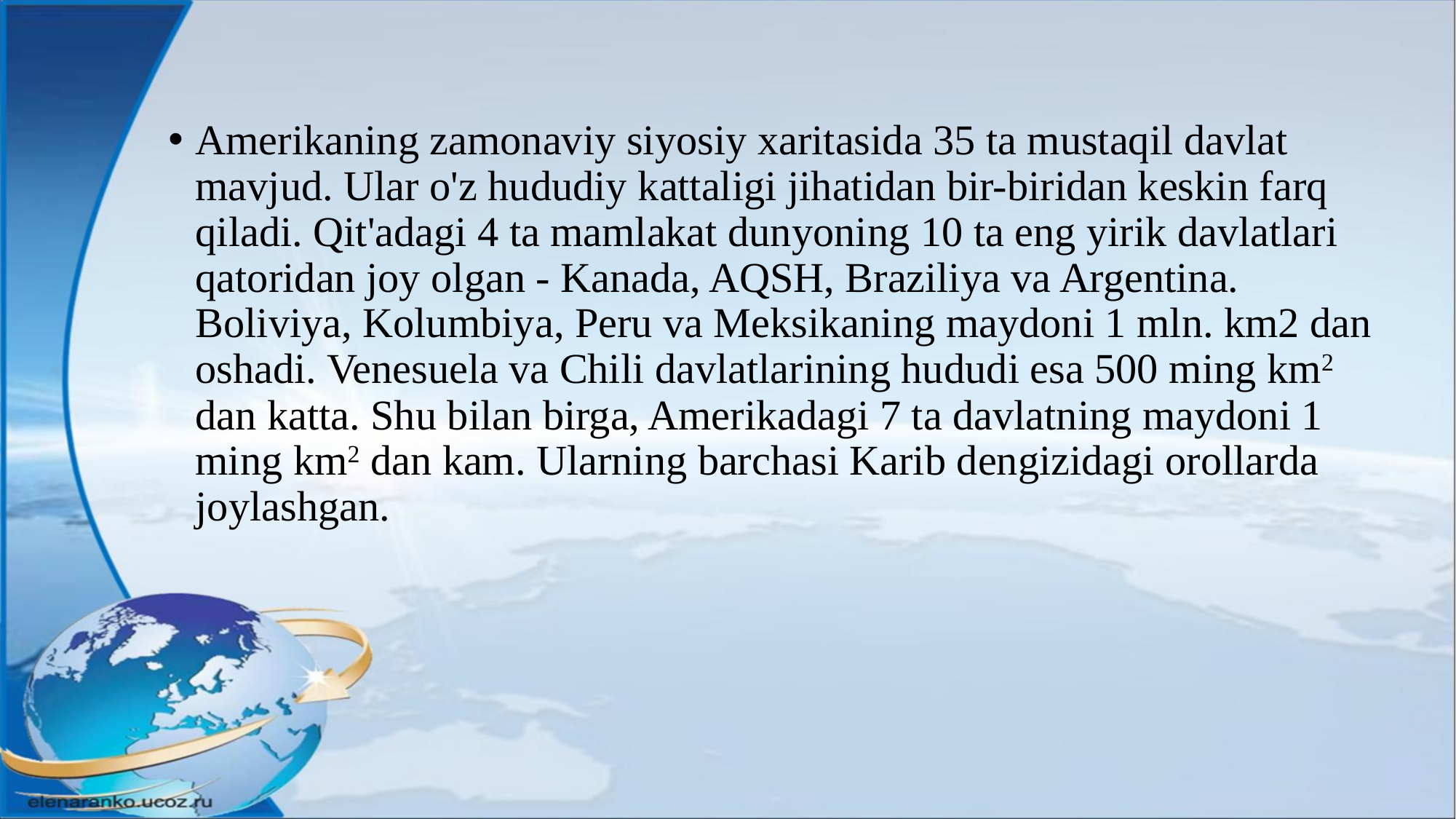

Amerikaning zamonaviy siyosiy xaritasida 35 ta mustaqil davlat mavjud. Ular o'z hududiy kattaligi jihatidan bir-biridan keskin farq qiladi. Qit'adagi 4 ta mamlakat dunyoning 10 ta eng yirik davlatlari qatoridan joy olgan - Kanada, AQSH, Braziliya va Argentina. Boliviya, Kolumbiya, Peru va Meksikaning maydoni 1 mln. km2 dan oshadi. Venesuela va Chili davlatlarining hududi esa 500 ming km2 dan katta. Shu bilan birga, Amerikadagi 7 ta davlatning maydoni 1 ming km2 dan kam. Ularning barchasi Karib dengizidagi orollarda joylashgan.